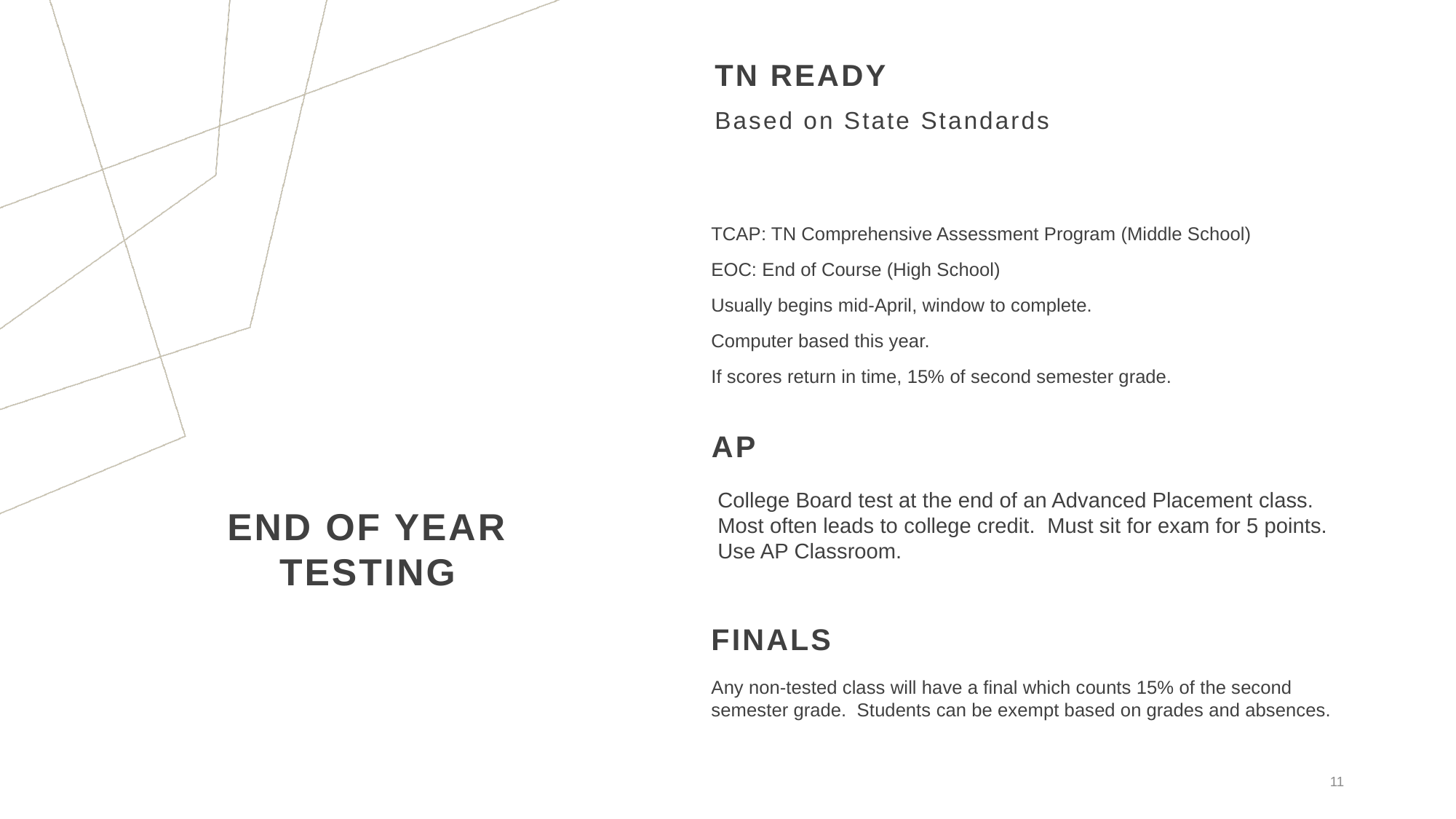

TN READY
Based on State Standards
TCAP: TN Comprehensive Assessment Program (Middle School)
EOC: End of Course (High School)
Usually begins mid-April, window to complete.
Computer based this year.
If scores return in time, 15% of second semester grade.

AP
College Board test at the end of an Advanced Placement class.  Most often leads to college credit.  Must sit for exam for 5 points.  Use AP Classroom.
# End of Year Testing
FINALS
Any non-tested class will have a final which counts 15% of the second semester grade.  Students can be exempt based on grades and absences.
11